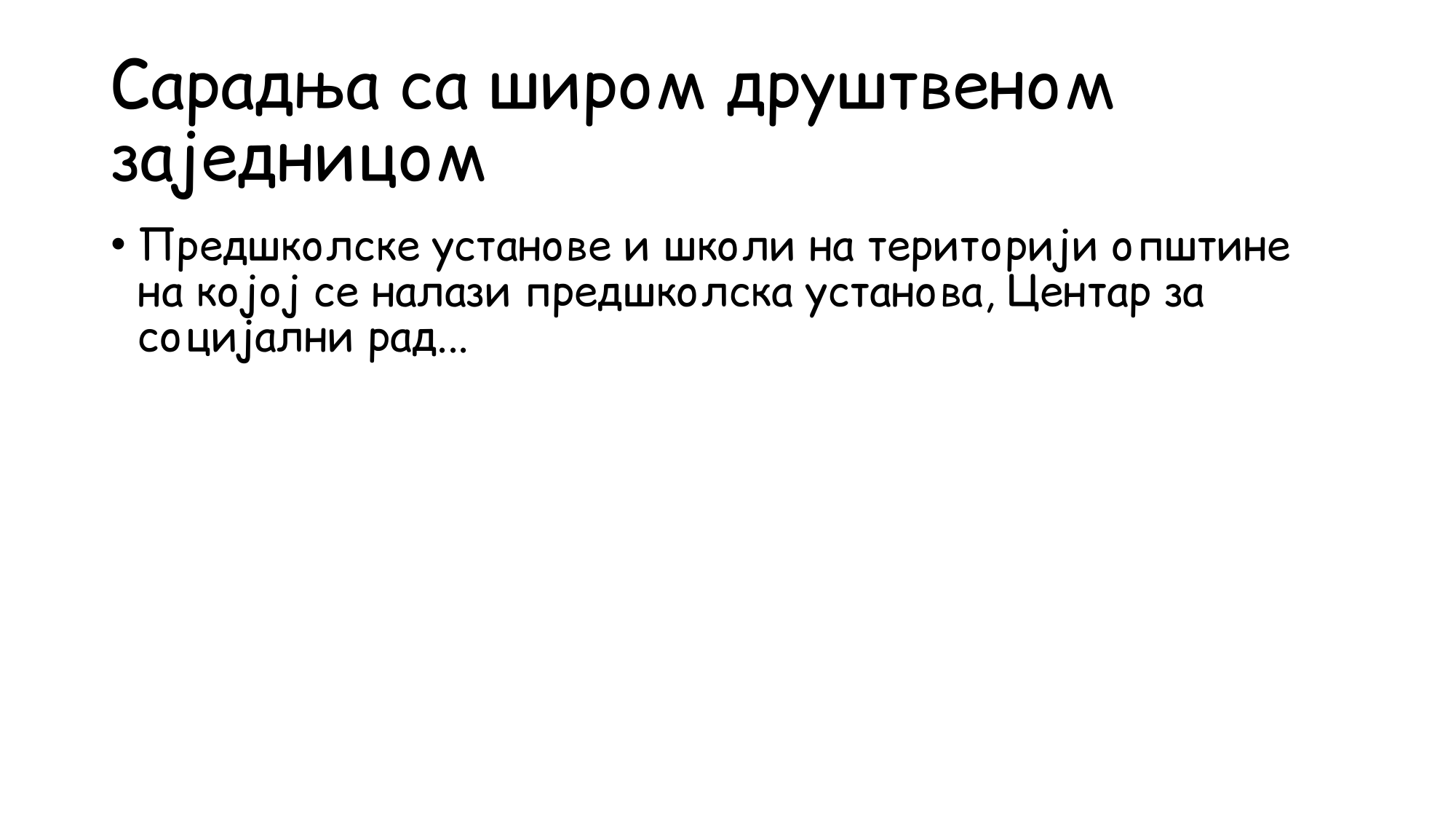

# Сарадња са широм друштвеном заједницом
Предшколске установе и школи на територији општине на којој се налази предшколска установа, Центар за социјални рад...